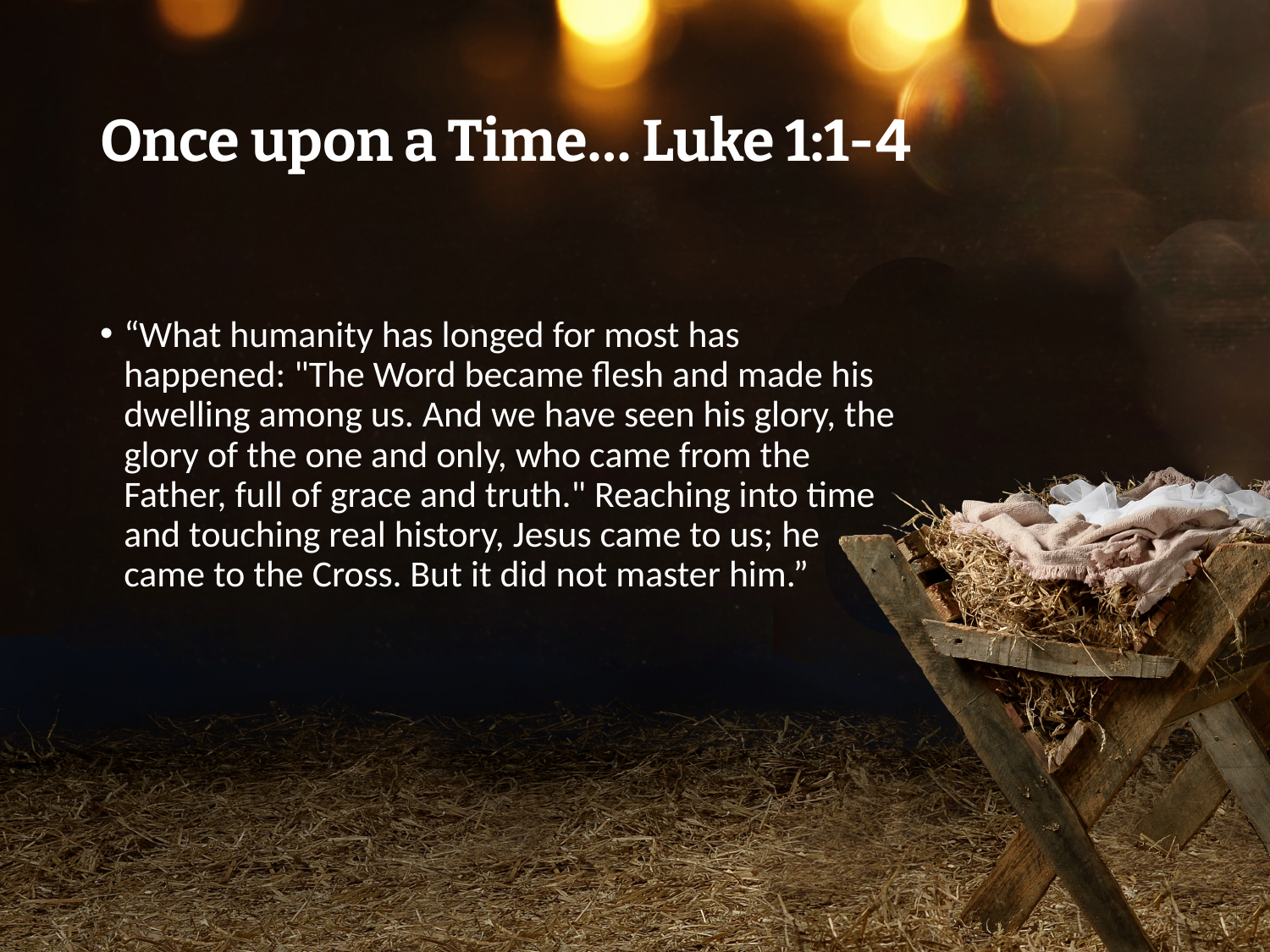

# Once upon a Time… Luke 1:1-4
“What humanity has longed for most has happened: "The Word became flesh and made his dwelling among us. And we have seen his glory, the glory of the one and only, who came from the Father, full of grace and truth." Reaching into time and touching real history, Jesus came to us; he came to the Cross. But it did not master him.”